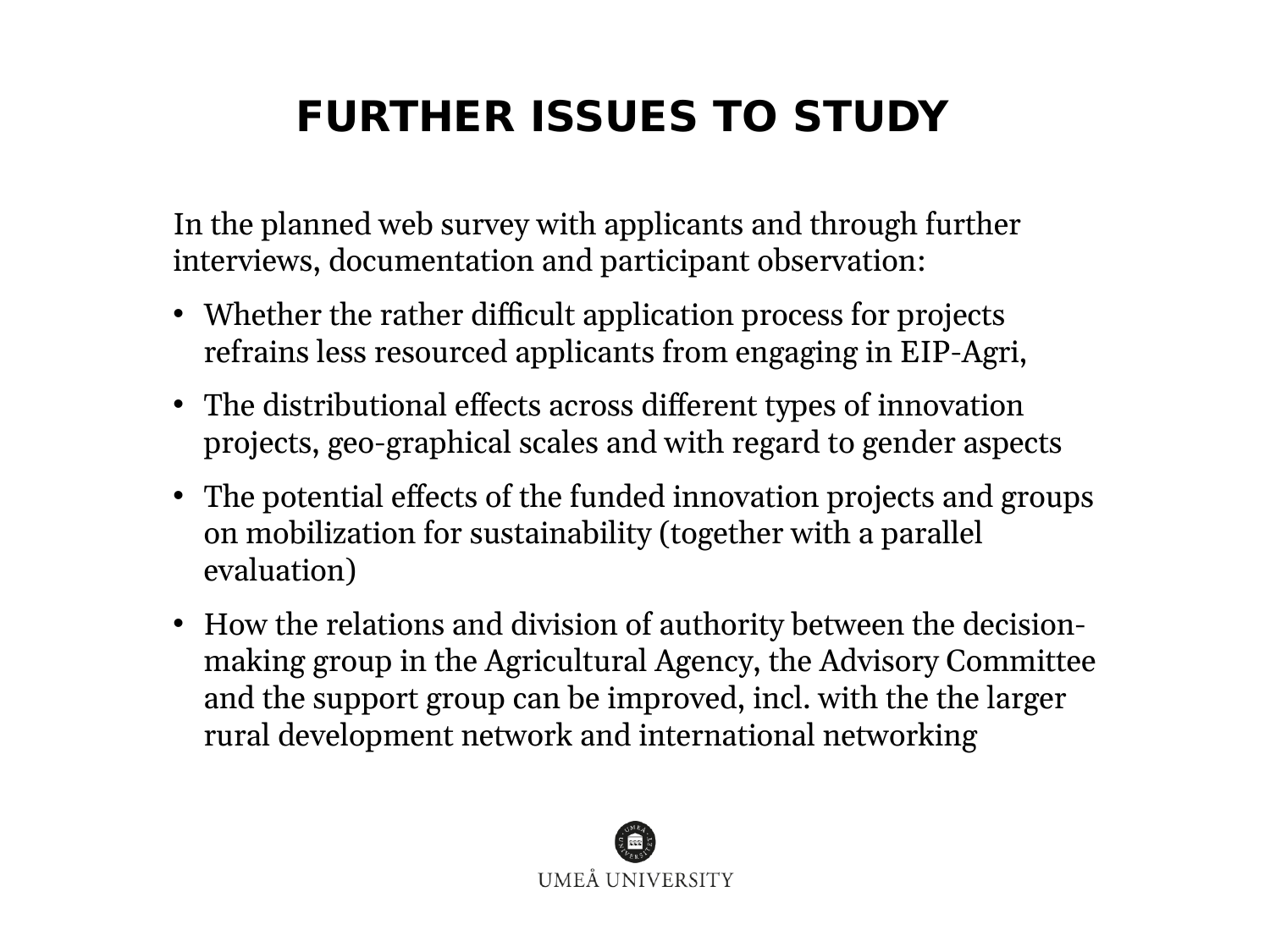

# FURTHER ISSUES TO STUDY
In the planned web survey with applicants and through further interviews, documentation and participant observation:
Whether the rather difficult application process for projects refrains less resourced applicants from engaging in EIP-Agri,
The distributional effects across different types of innovation projects, geo-graphical scales and with regard to gender aspects
The potential effects of the funded innovation projects and groups on mobilization for sustainability (together with a parallel evaluation)
How the relations and division of authority between the decision-making group in the Agricultural Agency, the Advisory Committee and the support group can be improved, incl. with the the larger rural development network and international networking